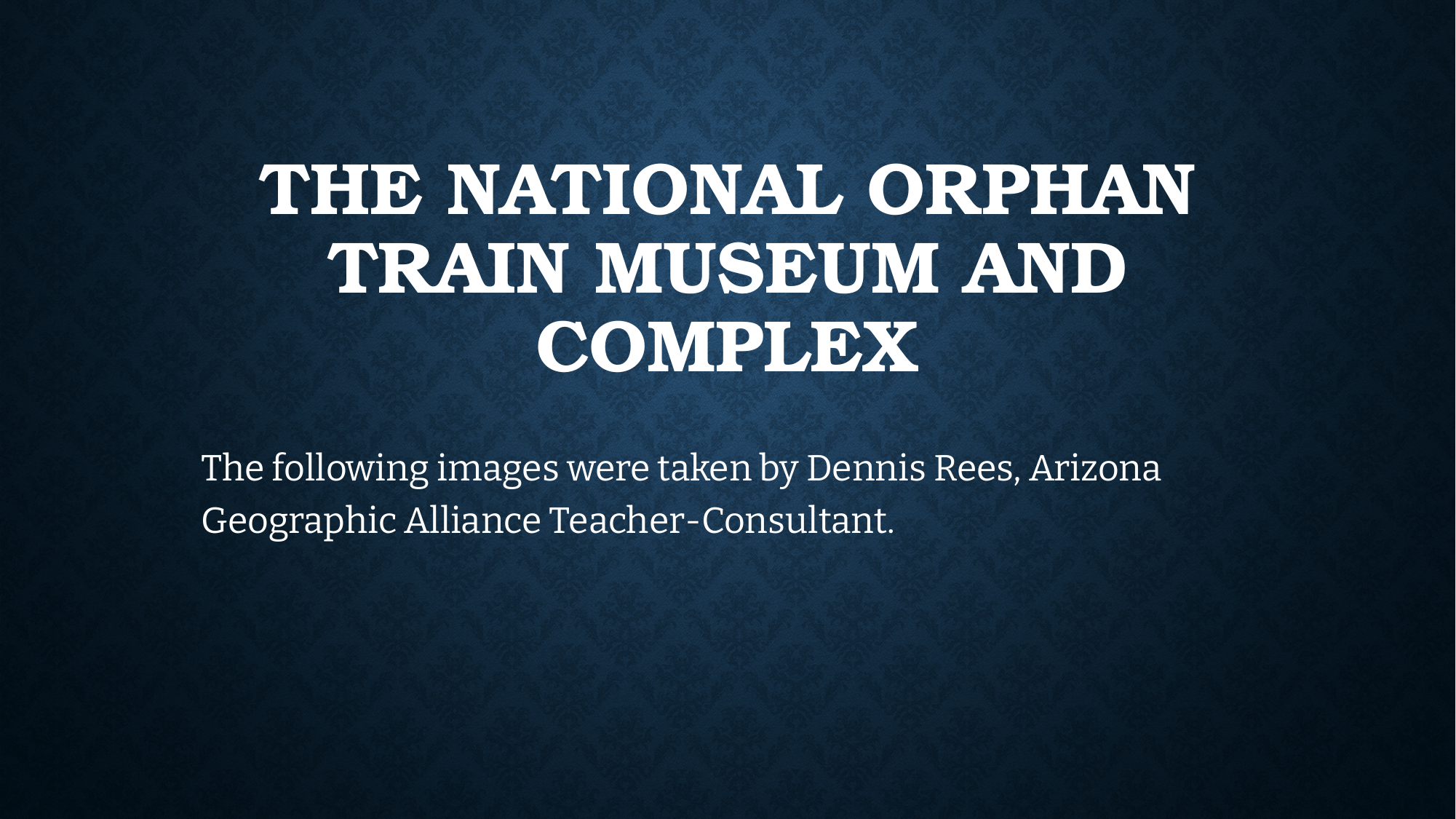

# The National Orphan Train Museum and Complex
The following images were taken by Dennis Rees, Arizona Geographic Alliance Teacher-Consultant.